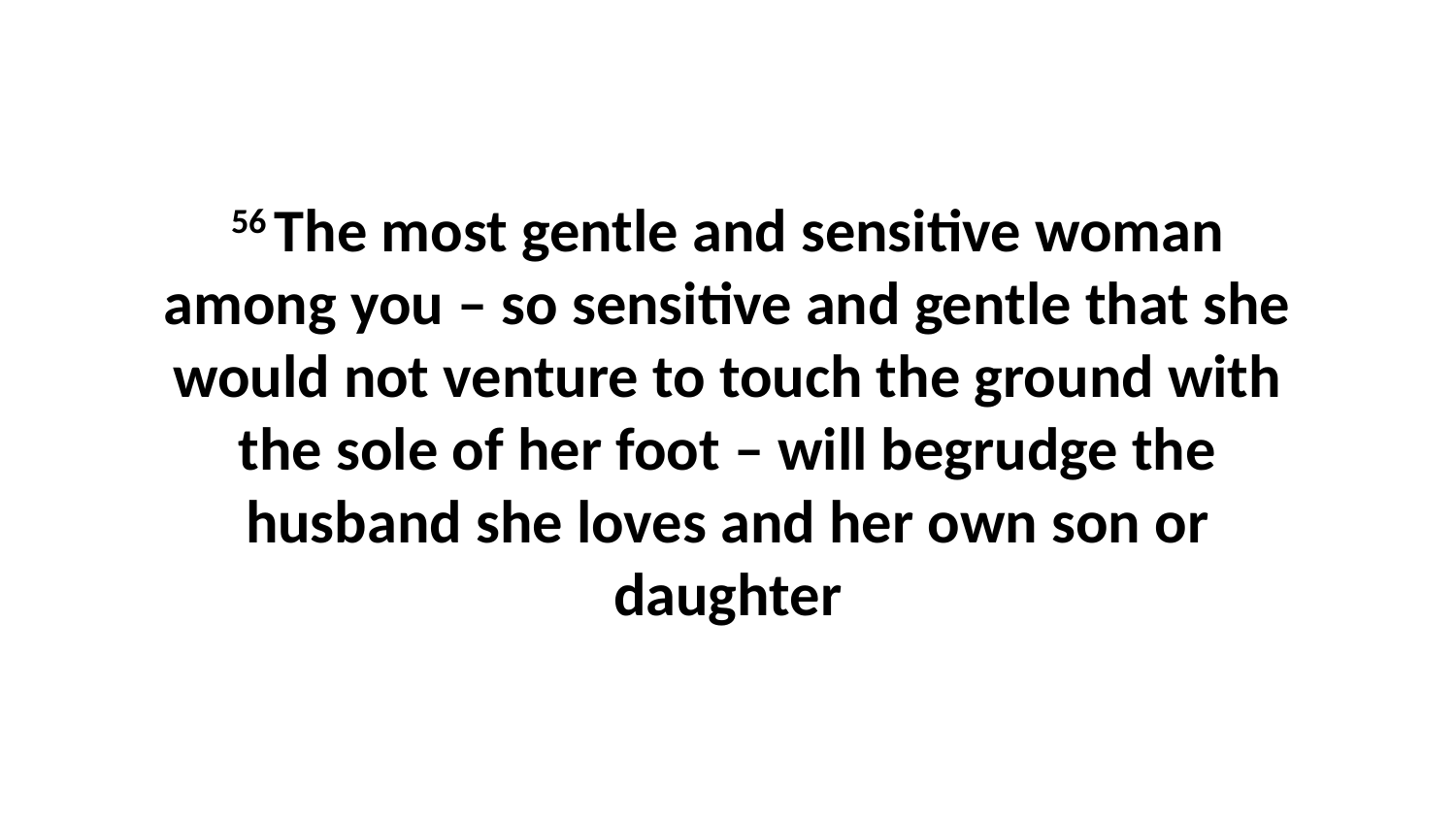

56 The most gentle and sensitive woman among you – so sensitive and gentle that she would not venture to touch the ground with the sole of her foot – will begrudge the husband she loves and her own son or daughter